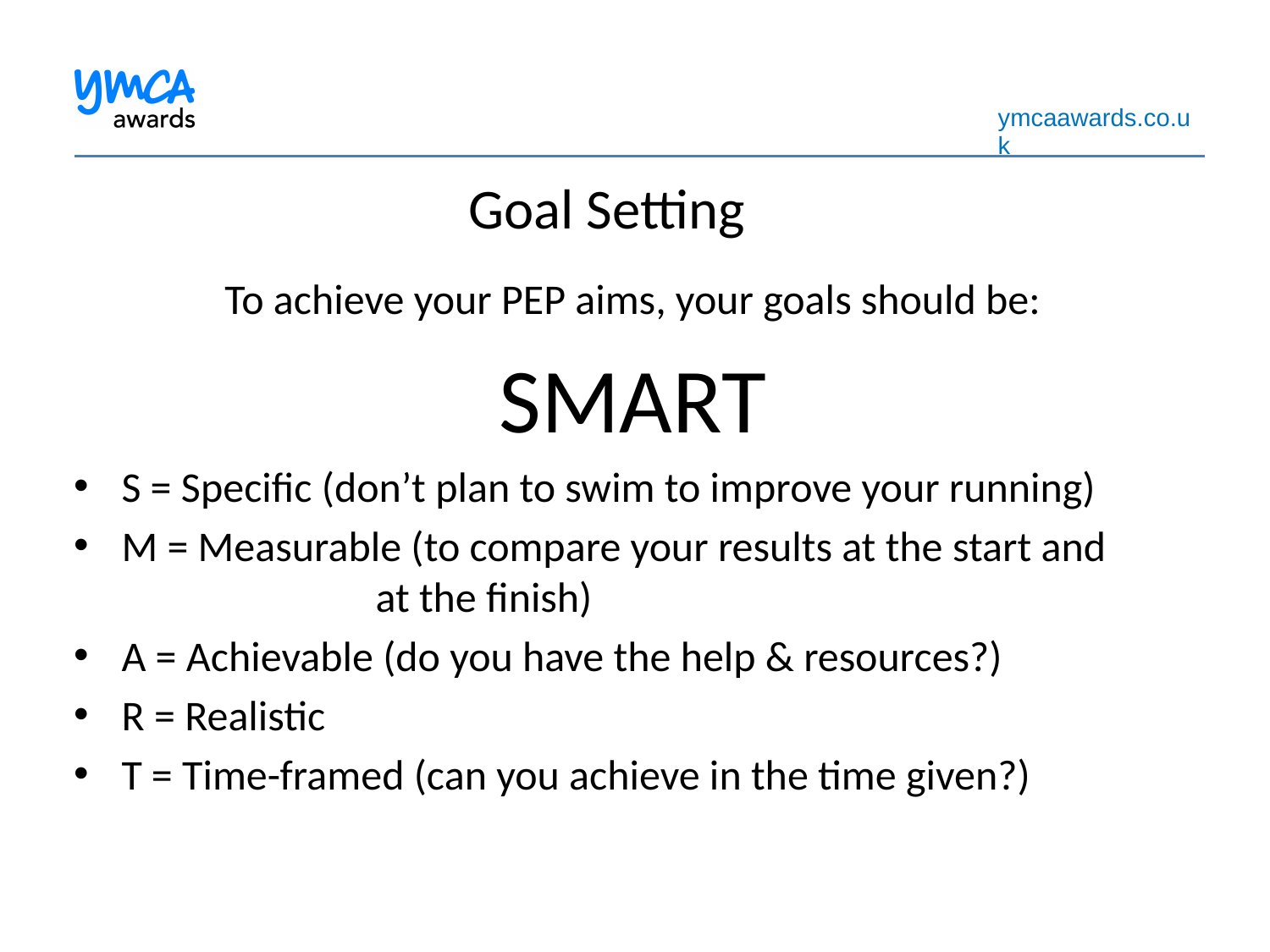

Goal Setting
To achieve your PEP aims, your goals should be:
SMART
S = Specific (don’t plan to swim to improve your running)
M = Measurable (to compare your results at the start and 			at the finish)
A = Achievable (do you have the help & resources?)
R = Realistic
T = Time-framed (can you achieve in the time given?)